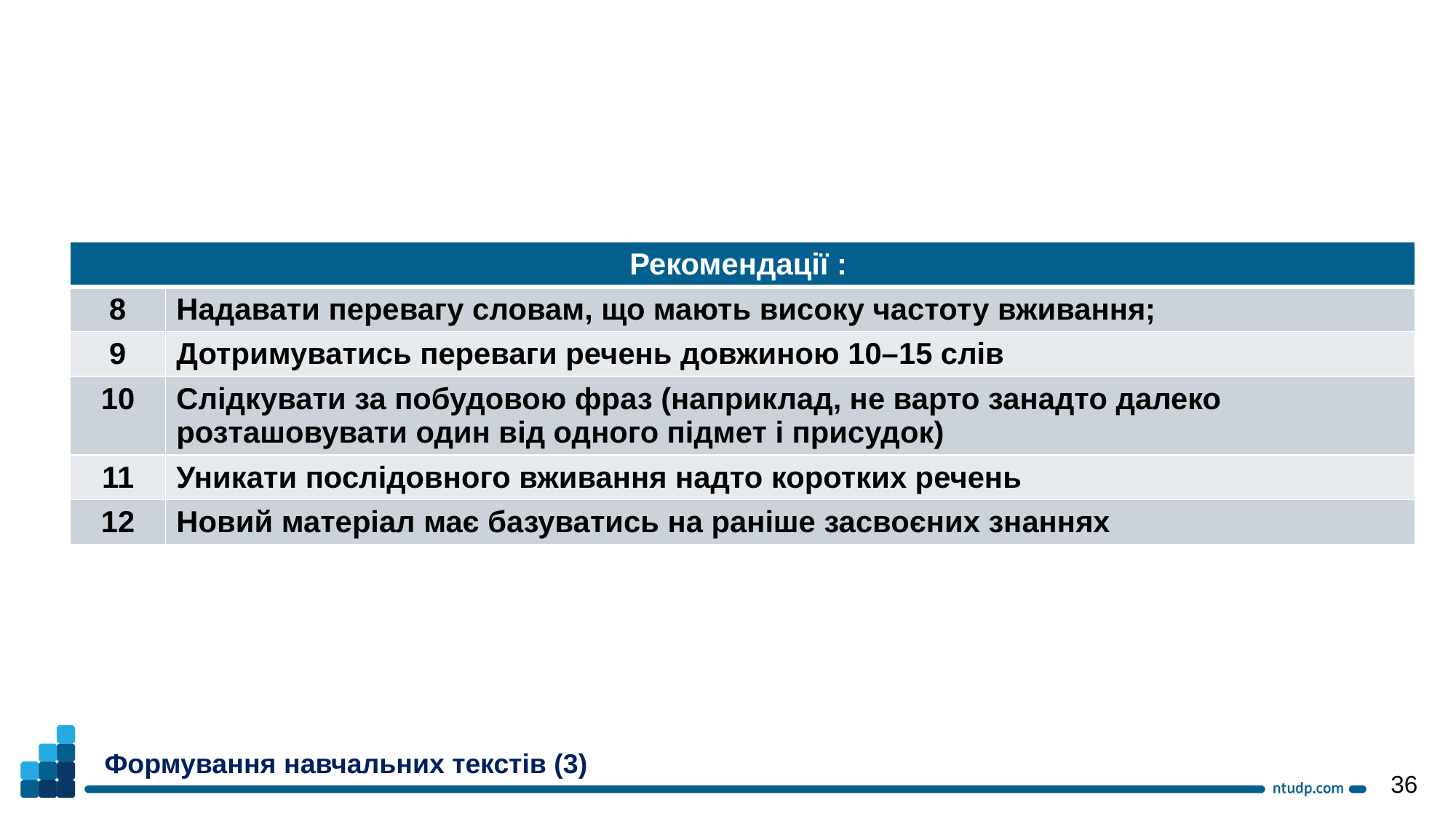

| Рекомендації : |  |
| --- | --- |
| 8 | Надавати перевагу словам, що мають високу частоту вживання; |
| 9 | Дотримуватись переваги речень довжиною 10–15 слів |
| 10 | Слідкувати за побудовою фраз (наприклад, не варто занадто далеко розташовувати один від одного підмет і присудок) |
| 11 | Уникати послідовного вживання надто коротких речень |
| 12 | Новий матеріал має базуватись на раніше засвоєних знаннях |
Формування навчальних текстів (3)